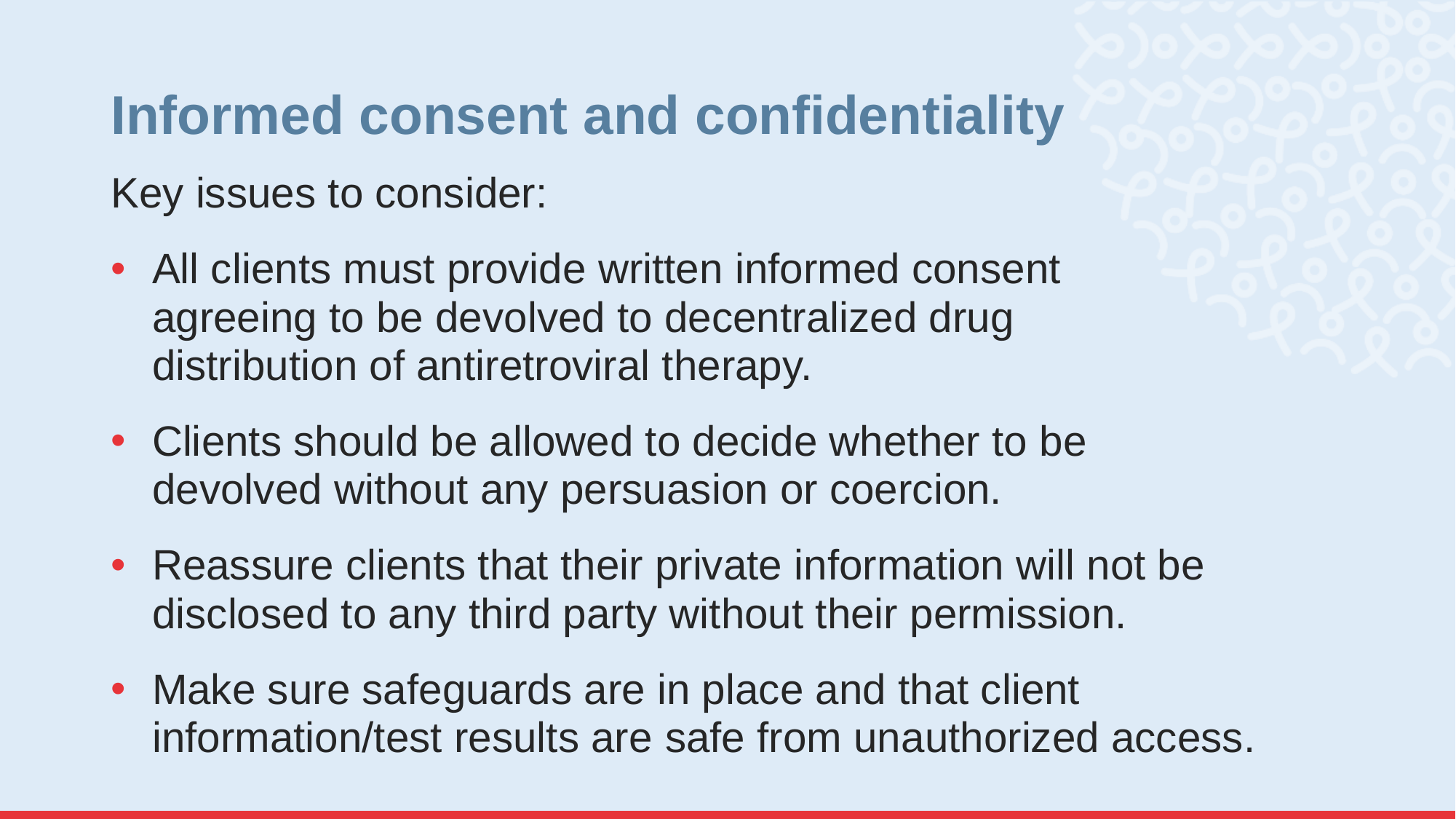

# Informed consent and confidentiality
Key issues to consider:
All clients must provide written informed consent
agreeing to be devolved to decentralized drug
distribution of antiretroviral therapy.
Clients should be allowed to decide whether to be devolved without any persuasion or coercion.
Reassure clients that their private information will not be disclosed to any third party without their permission.
Make sure safeguards are in place and that client information/test results are safe from unauthorized access.